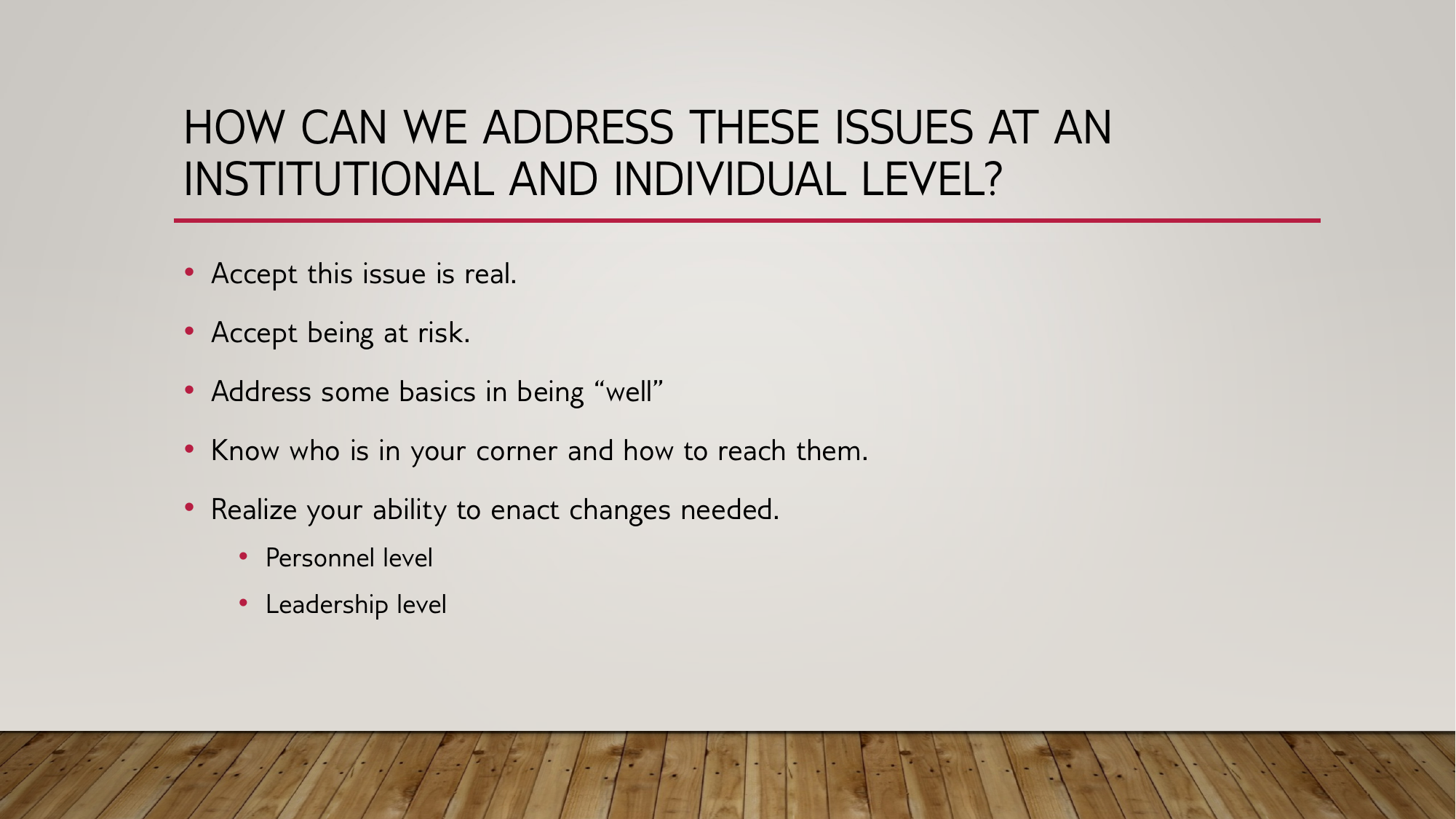

# How can we address these issues at an Institutional and individual level?
Accept this issue is real.
Accept being at risk.
Address some basics in being “well”
Know who is in your corner and how to reach them.
Realize your ability to enact changes needed.
Personnel level
Leadership level